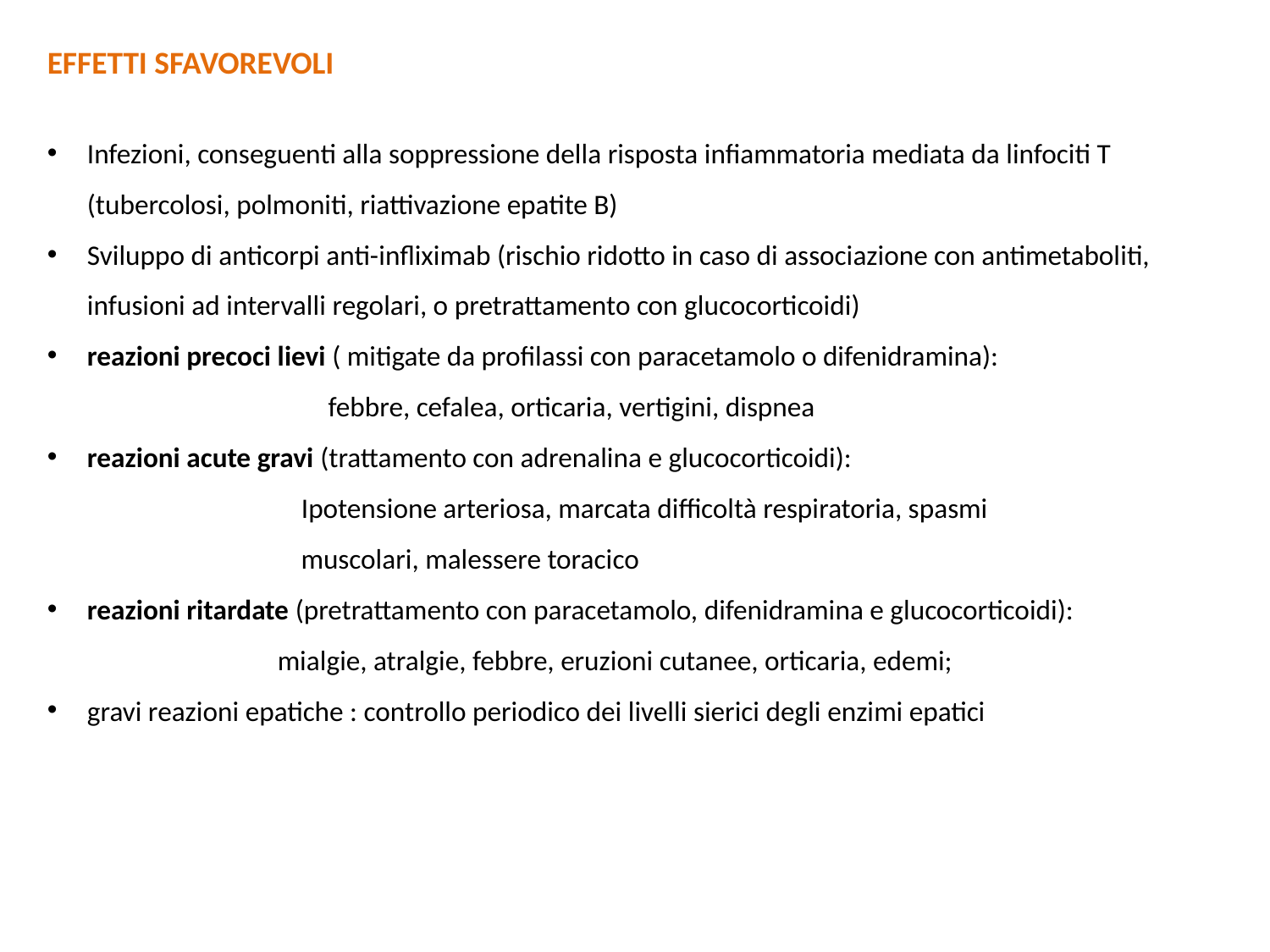

EFFETTI SFAVOREVOLI

Infezioni, conseguenti alla soppressione della risposta infiammatoria mediata da linfociti T (tubercolosi, polmoniti, riattivazione epatite B)
Sviluppo di anticorpi anti-infliximab (rischio ridotto in caso di associazione con antimetaboliti, infusioni ad intervalli regolari, o pretrattamento con glucocorticoidi)
reazioni precoci lievi ( mitigate da profilassi con paracetamolo o difenidramina):
                                      febbre, cefalea, orticaria, vertigini, dispnea
reazioni acute gravi (trattamento con adrenalina e glucocorticoidi):
                                        Ipotensione arteriosa, marcata difficoltà respiratoria, spasmi
                                        muscolari, malessere toracico
reazioni ritardate (pretrattamento con paracetamolo, difenidramina e glucocorticoidi):
                              mialgie, atralgie, febbre, eruzioni cutanee, orticaria, edemi;
gravi reazioni epatiche : controllo periodico dei livelli sierici degli enzimi epatici